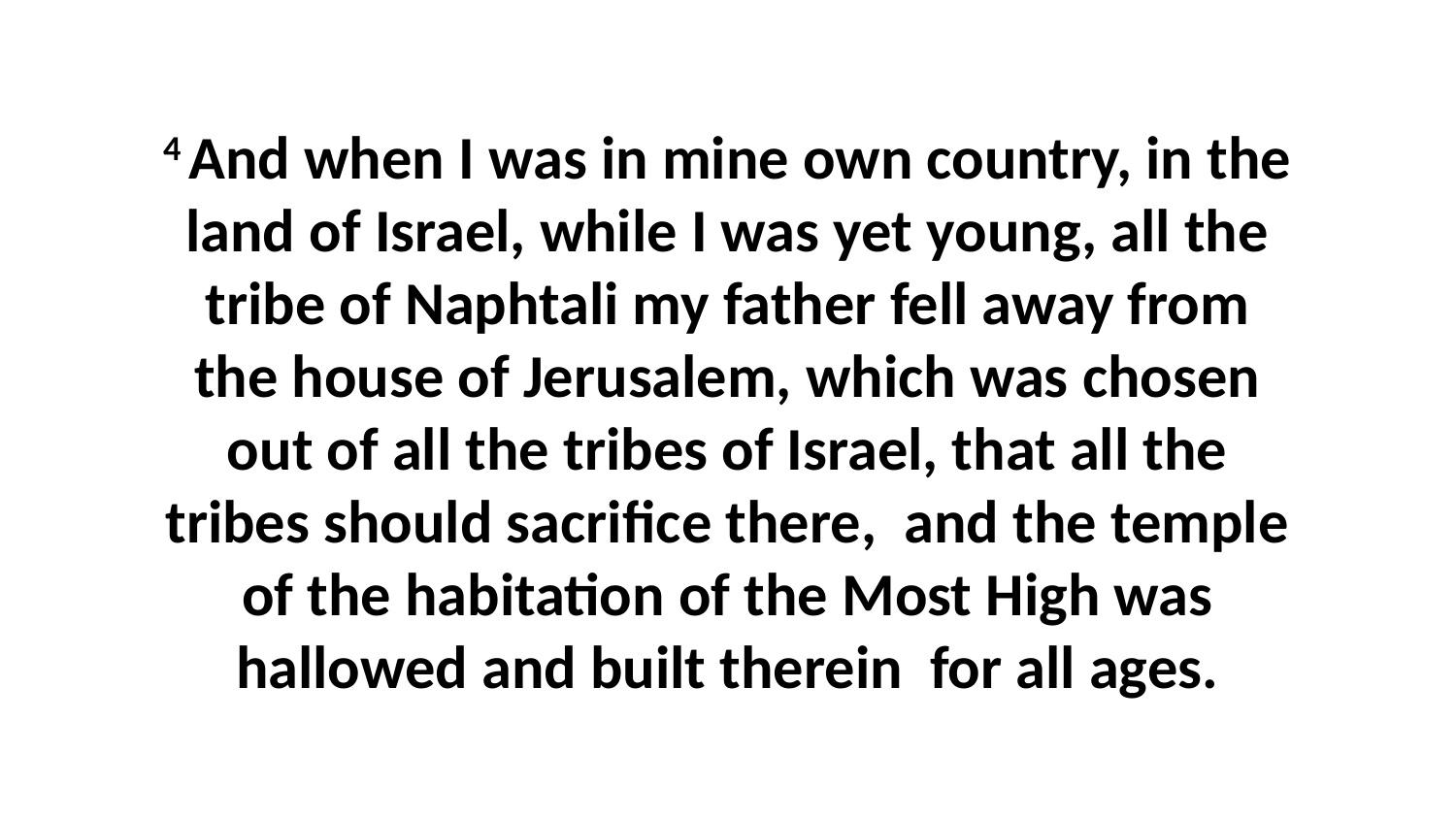

4 And when I was in mine own country, in the land of Israel, while I was yet young, all the tribe of Naphtali my father fell away from the house of Jerusalem, which was chosen out of all the tribes of Israel, that all the tribes should sacrifice there,  and the temple of the habitation of the Most High was hallowed and built therein  for all ages.